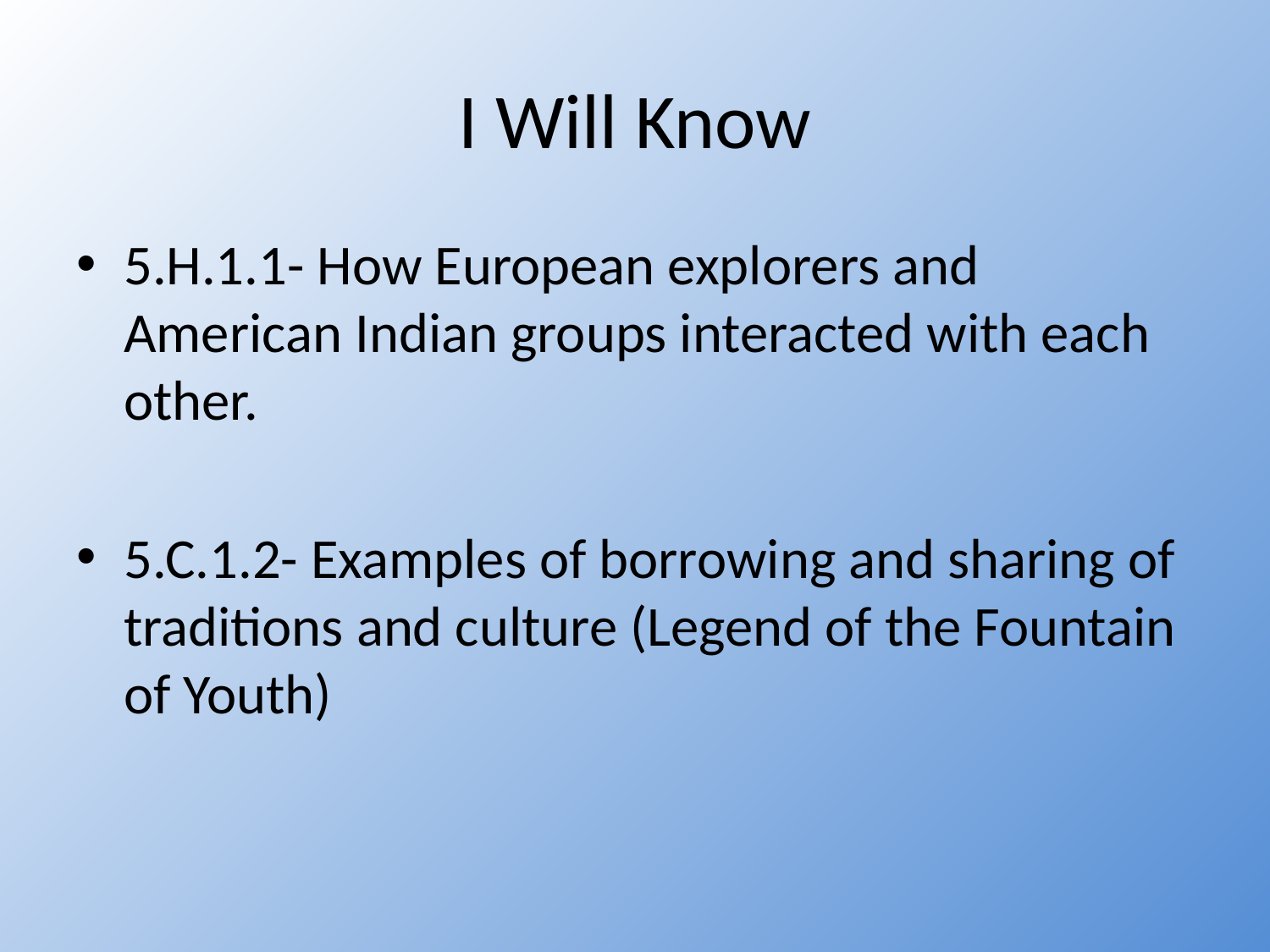

# I Will Know
5.H.1.1- How European explorers and American Indian groups interacted with each other.

5.C.1.2- Examples of borrowing and sharing of traditions and culture (Legend of the Fountain of Youth)